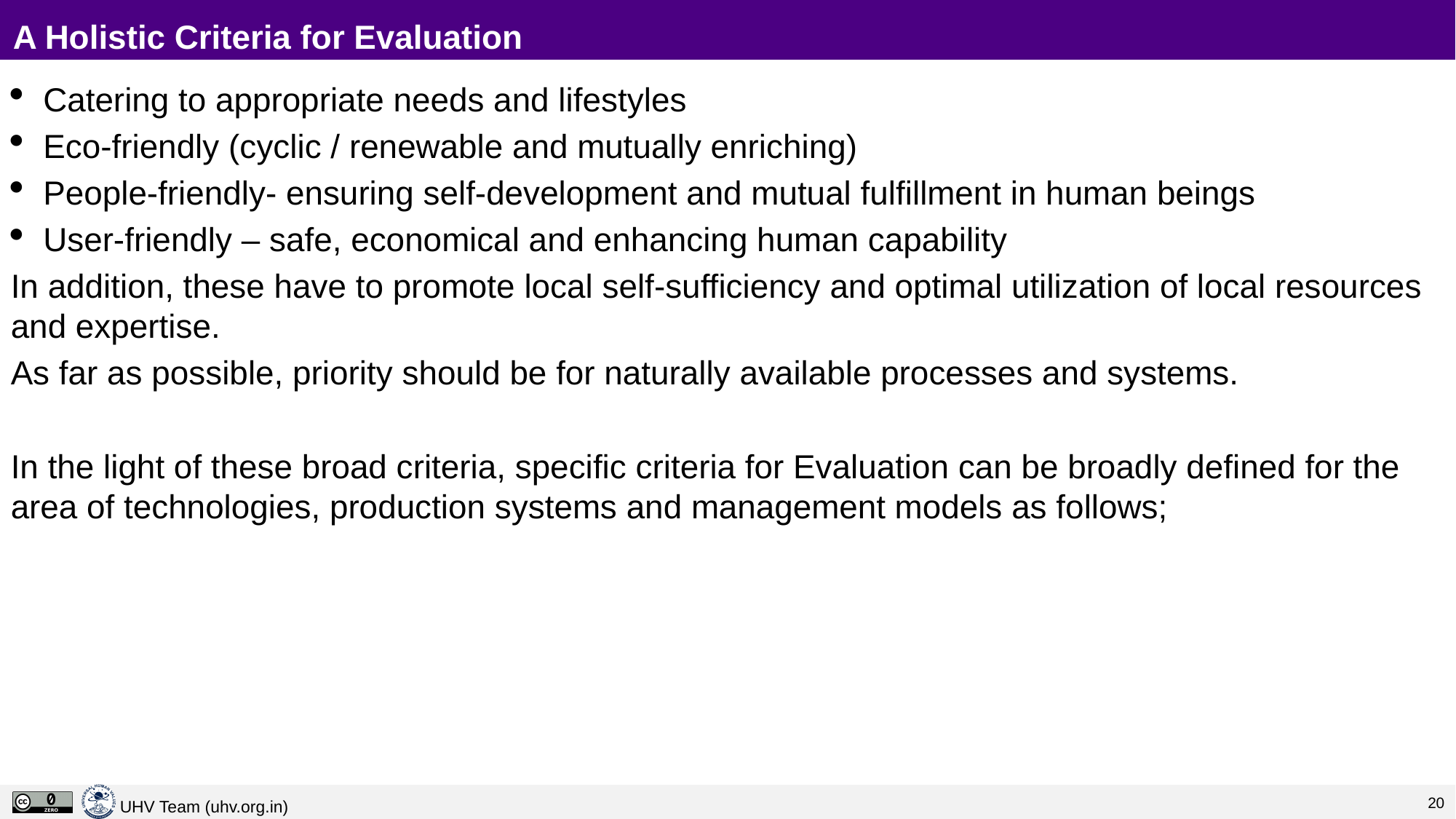

# A Holistic Criteria for Evaluation
Catering to appropriate needs and lifestyles
Eco-friendly (cyclic / renewable and mutually enriching)
People-friendly- ensuring self-development and mutual fulfillment in human beings
User-friendly – safe, economical and enhancing human capability
In addition, these have to promote local self-sufficiency and optimal utilization of local resources and expertise.
As far as possible, priority should be for naturally available processes and systems.

In the light of these broad criteria, specific criteria for Evaluation can be broadly defined for the area of technologies, production systems and management models as follows;